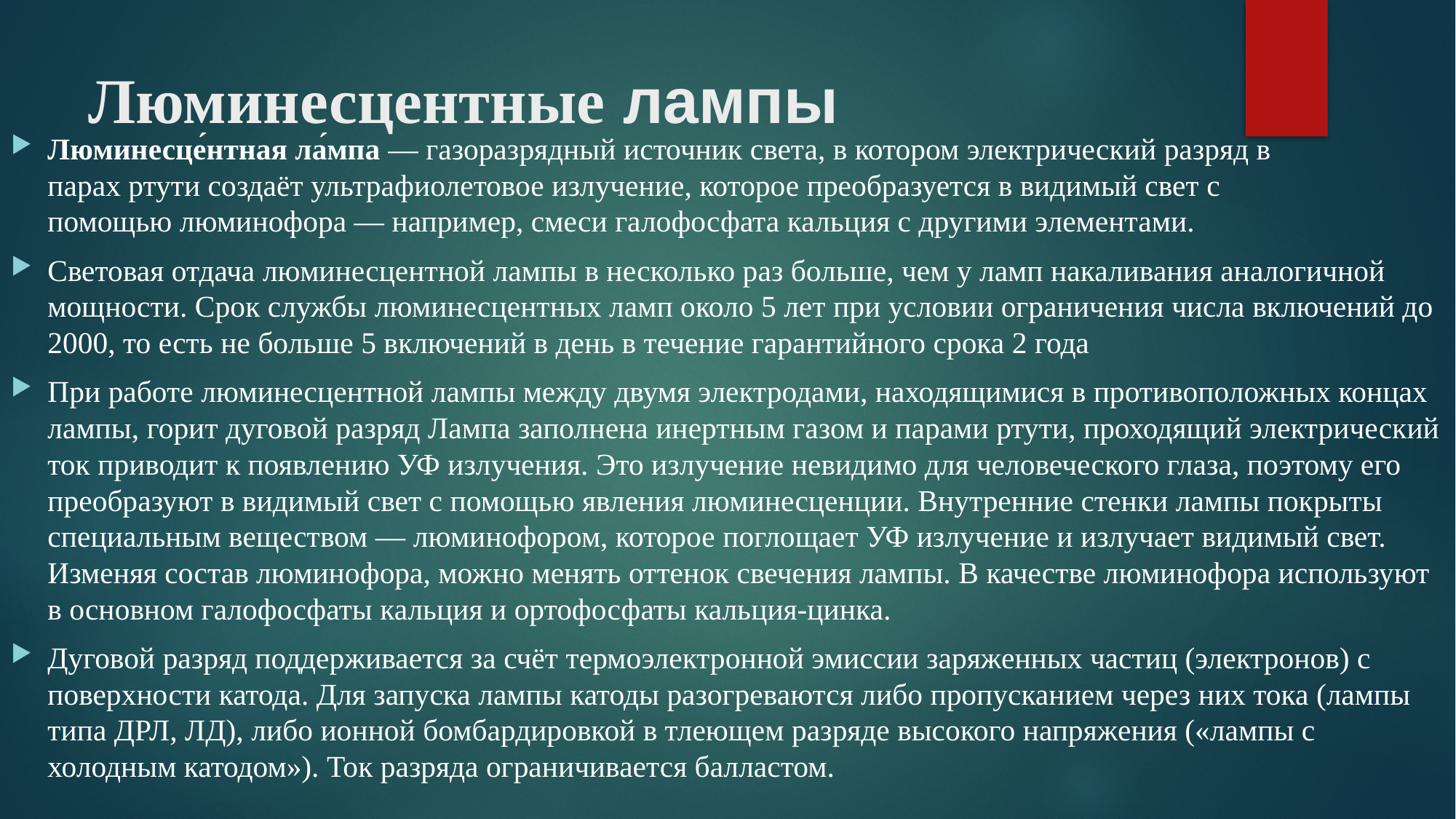

# Люминесцентные лампы
Люминесце́нтная ла́мпа — газоразрядный источник света, в котором электрический разряд в парах ртути создаёт ультрафиолетовое излучение, которое преобразуется в видимый свет с помощью люминофора — например, смеси галофосфата кальция с другими элементами.
Световая отдача люминесцентной лампы в несколько раз больше, чем у ламп накаливания аналогичной мощности. Срок службы люминесцентных ламп около 5 лет при условии ограничения числа включений до 2000, то есть не больше 5 включений в день в течение гарантийного срока 2 года
При работе люминесцентной лампы между двумя электродами, находящимися в противоположных концах лампы, горит дуговой разряд Лампа заполнена инертным газом и парами ртути, проходящий электрический ток приводит к появлению УФ излучения. Это излучение невидимо для человеческого глаза, поэтому его преобразуют в видимый свет с помощью явления люминесценции. Внутренние стенки лампы покрыты специальным веществом — люминофором, которое поглощает УФ излучение и излучает видимый свет. Изменяя состав люминофора, можно менять оттенок свечения лампы. В качестве люминофора используют в основном галофосфаты кальция и ортофосфаты кальция-цинка.
Дуговой разряд поддерживается за счёт термоэлектронной эмиссии заряженных частиц (электронов) с поверхности катода. Для запуска лампы катоды разогреваются либо пропусканием через них тока (лампы типа ДРЛ, ЛД), либо ионной бомбардировкой в тлеющем разряде высокого напряжения («лампы с холодным катодом»). Ток разряда ограничивается балластом.